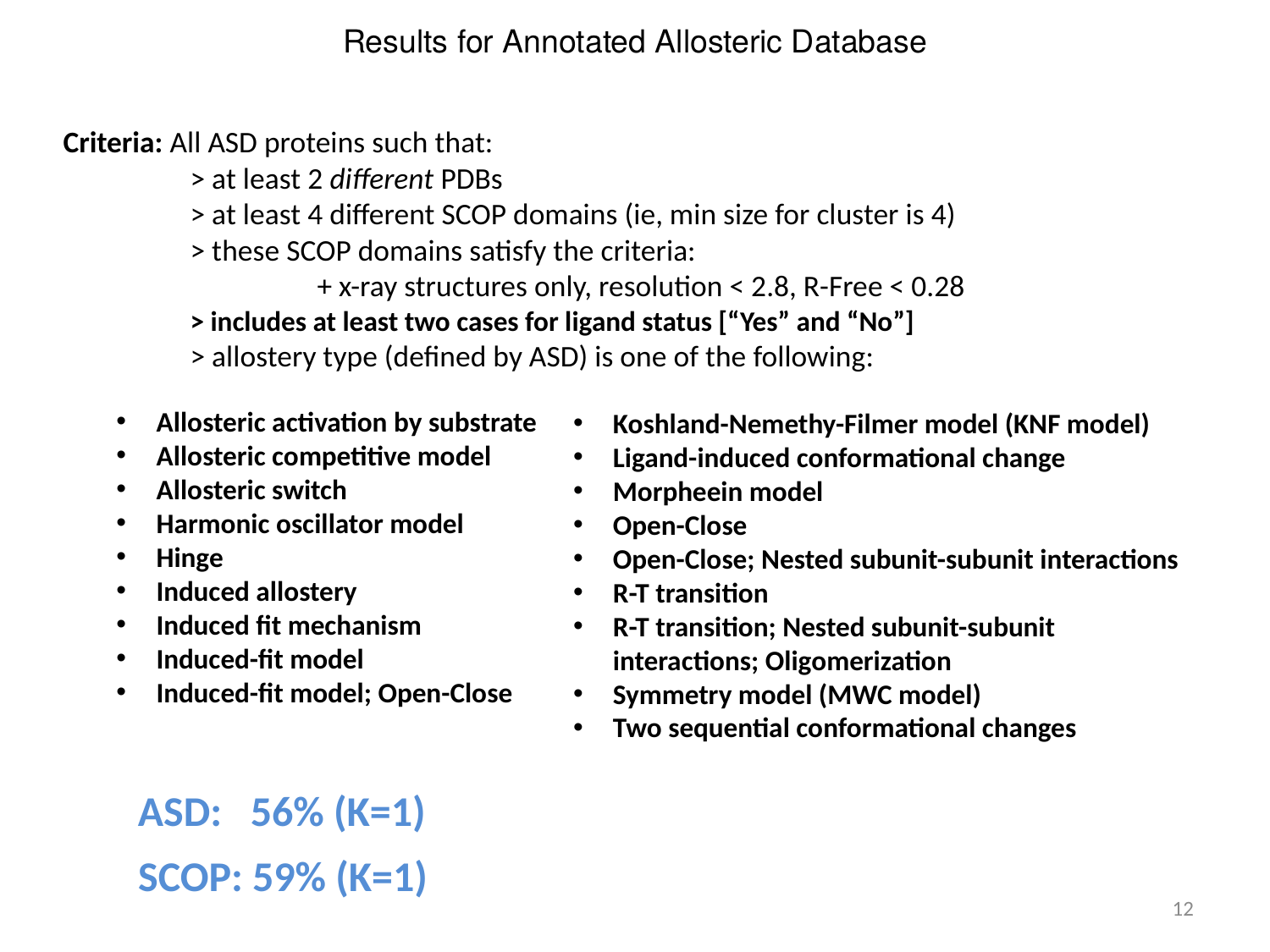

Results for Annotated Allosteric Database
Criteria: All ASD proteins such that:
	> at least 2 different PDBs
	> at least 4 different SCOP domains (ie, min size for cluster is 4)
	> these SCOP domains satisfy the criteria:
		+ x-ray structures only, resolution < 2.8, R-Free < 0.28
	> includes at least two cases for ligand status [“Yes” and “No”]
	> allostery type (defined by ASD) is one of the following:
Allosteric activation by substrate
Allosteric competitive model
Allosteric switch
Harmonic oscillator model
Hinge
Induced allostery
Induced fit mechanism
Induced-fit model
Induced-fit model; Open-Close
Koshland-Nemethy-Filmer model (KNF model)
Ligand-induced conformational change
Morpheein model
Open-Close
Open-Close; Nested subunit-subunit interactions
R-T transition
R-T transition; Nested subunit-subunit interactions; Oligomerization
Symmetry model (MWC model)
Two sequential conformational changes
ASD:   56% (K=1)
SCOP: 59% (K=1)
12